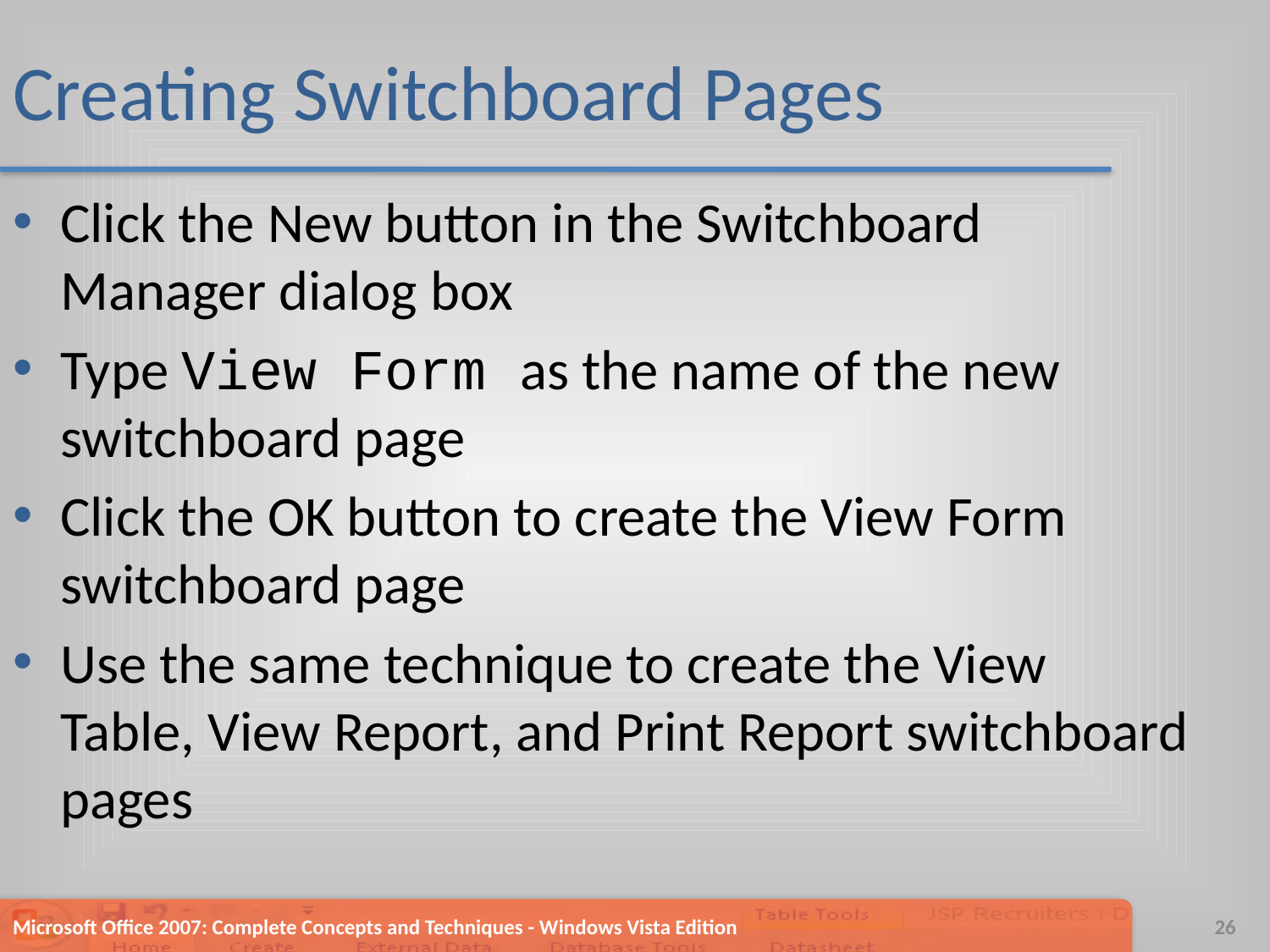

# Creating Switchboard Pages
Click the New button in the Switchboard Manager dialog box
Type View Form as the name of the new switchboard page
Click the OK button to create the View Form switchboard page
Use the same technique to create the View Table, View Report, and Print Report switchboard pages
Microsoft Office 2007: Complete Concepts and Techniques - Windows Vista Edition
26